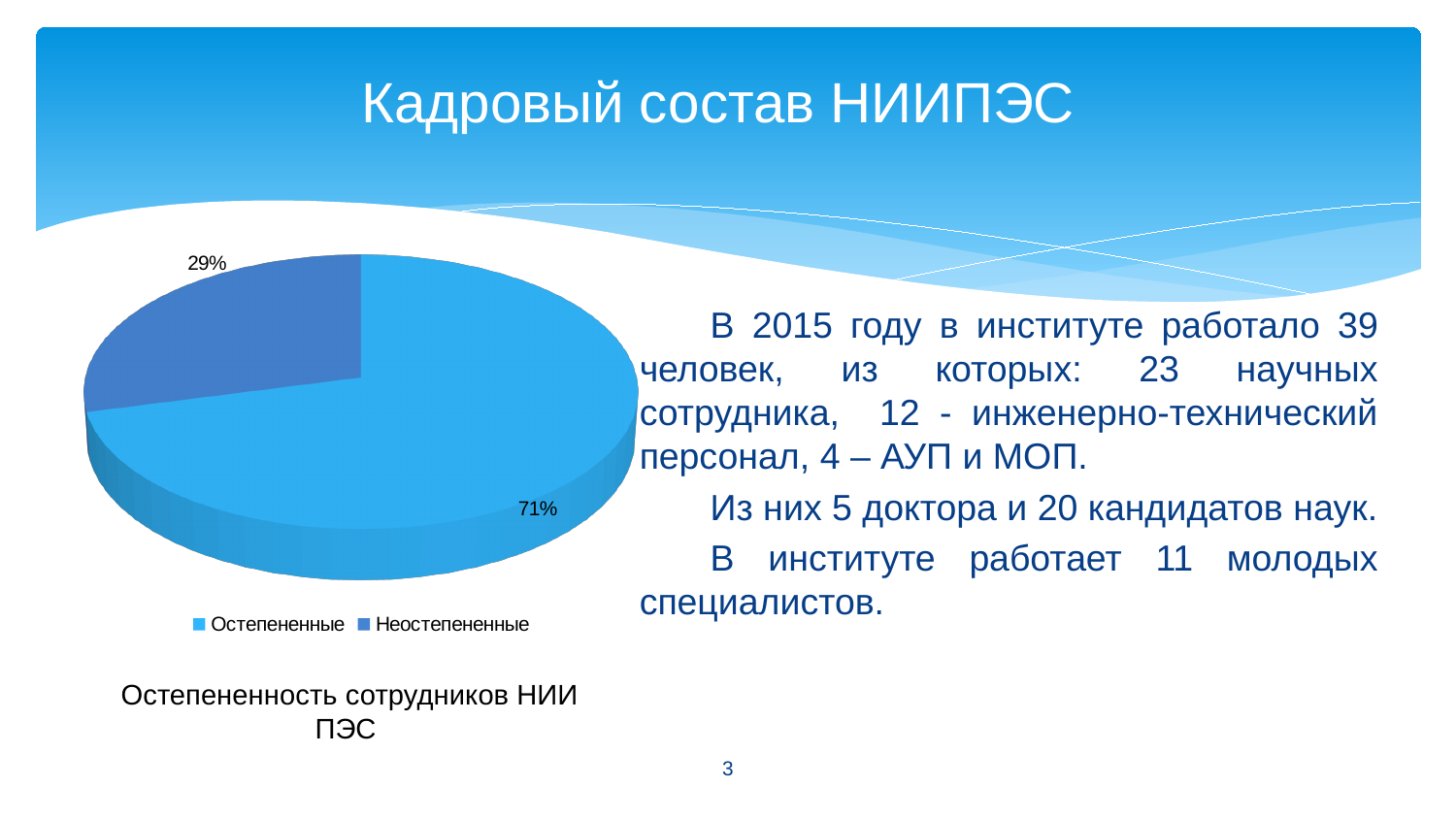

# Кадровый состав НИИПЭС

[unsupported chart]

В 2015 году в институте работало 39 человек, из которых: 23 научных сотрудника,  12 - инженерно-технический персонал, 4 – АУП и МОП.
Из них 5 доктора и 20 кандидатов наук.
В институте работает 11 молодых специалистов.
Остепененность сотрудников НИИ ПЭС
3